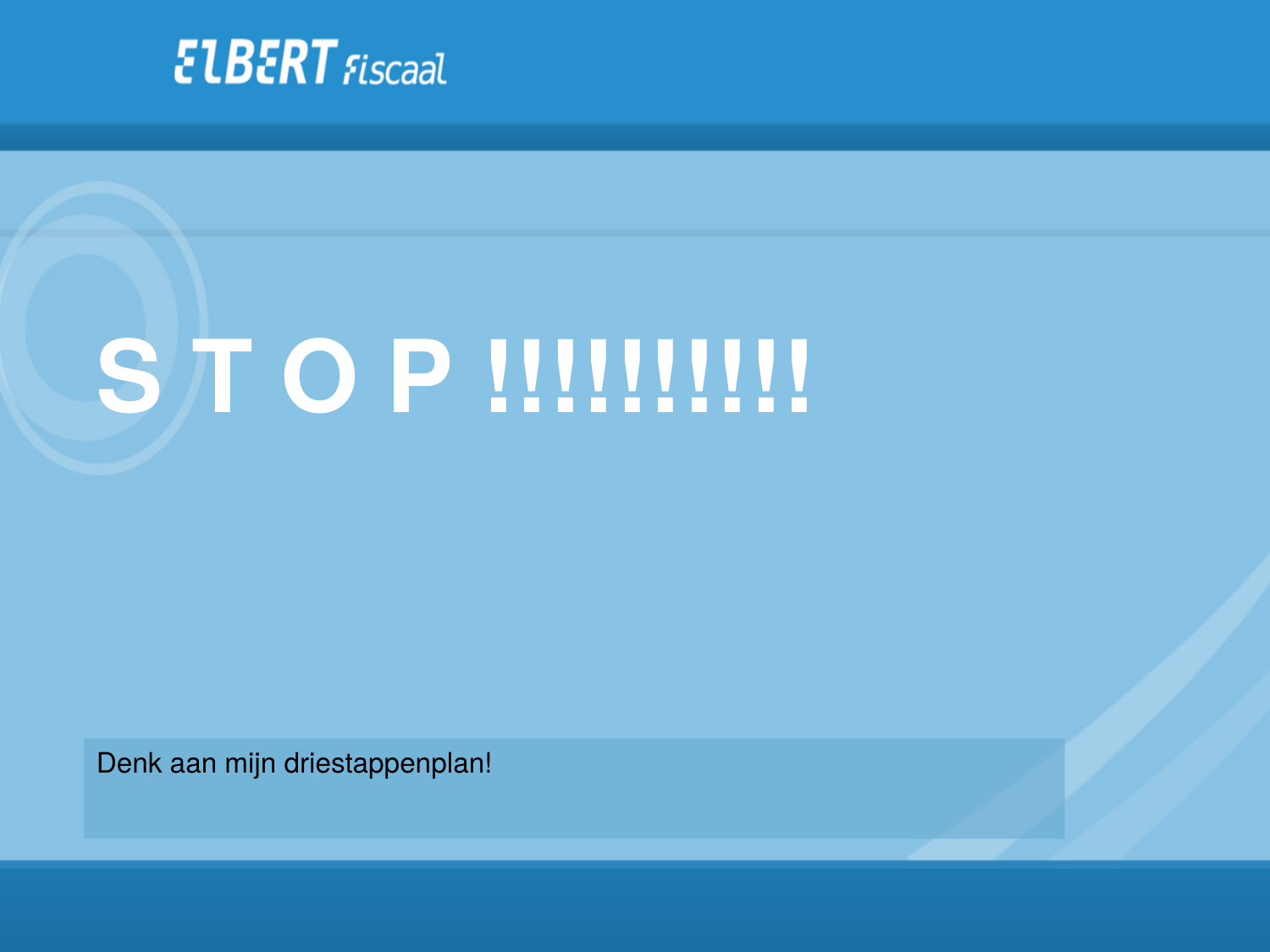

# S T O P !!!!!!!!!!
Denk aan mijn driestappenplan!